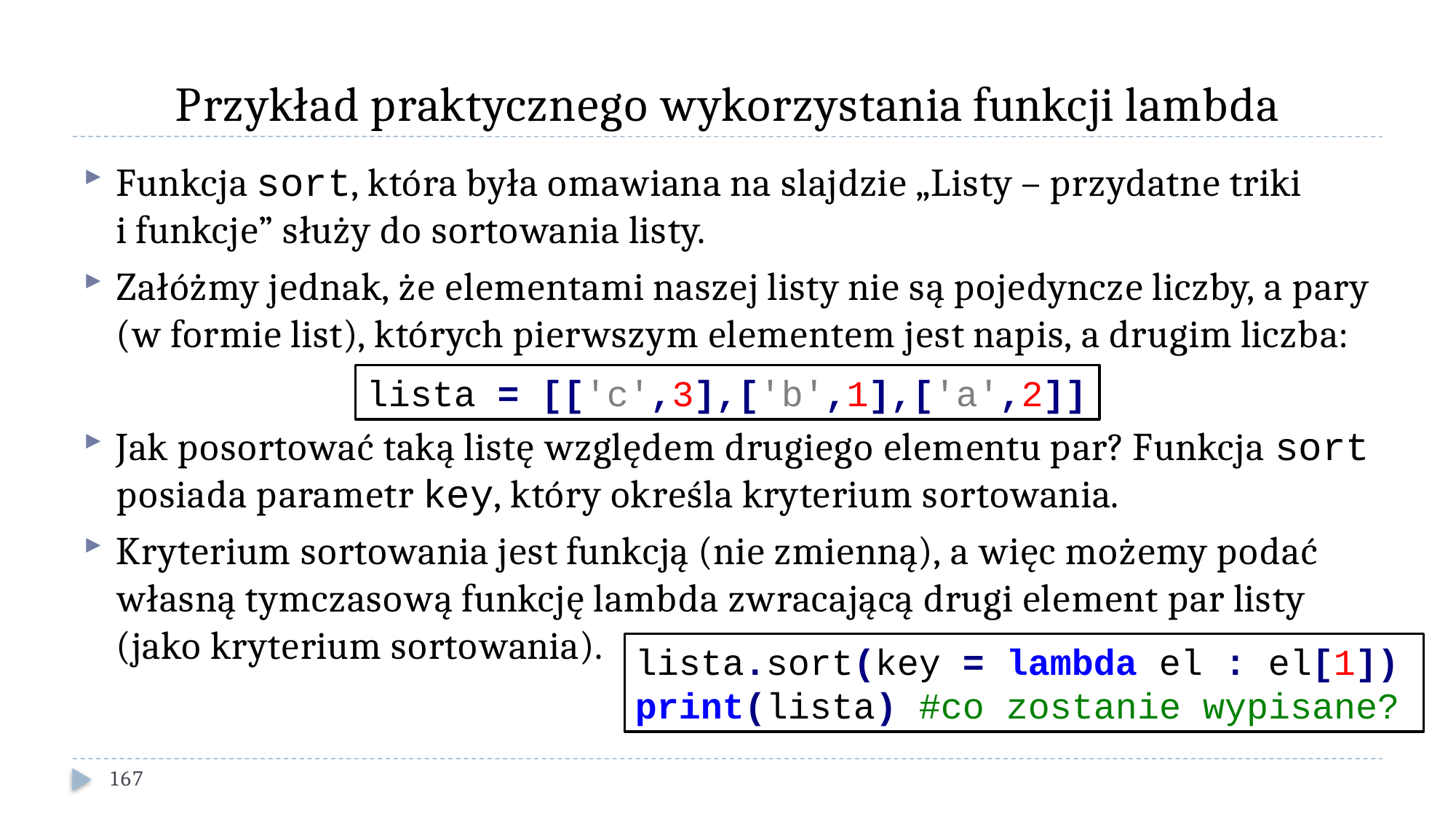

# Przykład praktycznego wykorzystania funkcji lambda
Funkcja sort, która była omawiana na slajdzie „Listy – przydatne triki
i funkcje” służy do sortowania listy.
Załóżmy jednak, że elementami naszej listy nie są pojedyncze liczby, a pary (w formie list), których pierwszym elementem jest napis, a drugim liczba:

Jak posortować taką listę względem drugiego elementu par? Funkcja sort posiada parametr key, który określa kryterium sortowania.
Kryterium sortowania jest funkcją (nie zmienną), a więc możemy podać własną tymczasową funkcję lambda zwracającą drugi element par listy (jako kryterium sortowania).

lista = [['c',3],['b',1],['a',2]]
lista.sort(key = lambda el : el[1])
print(lista) #co zostanie wypisane?
167